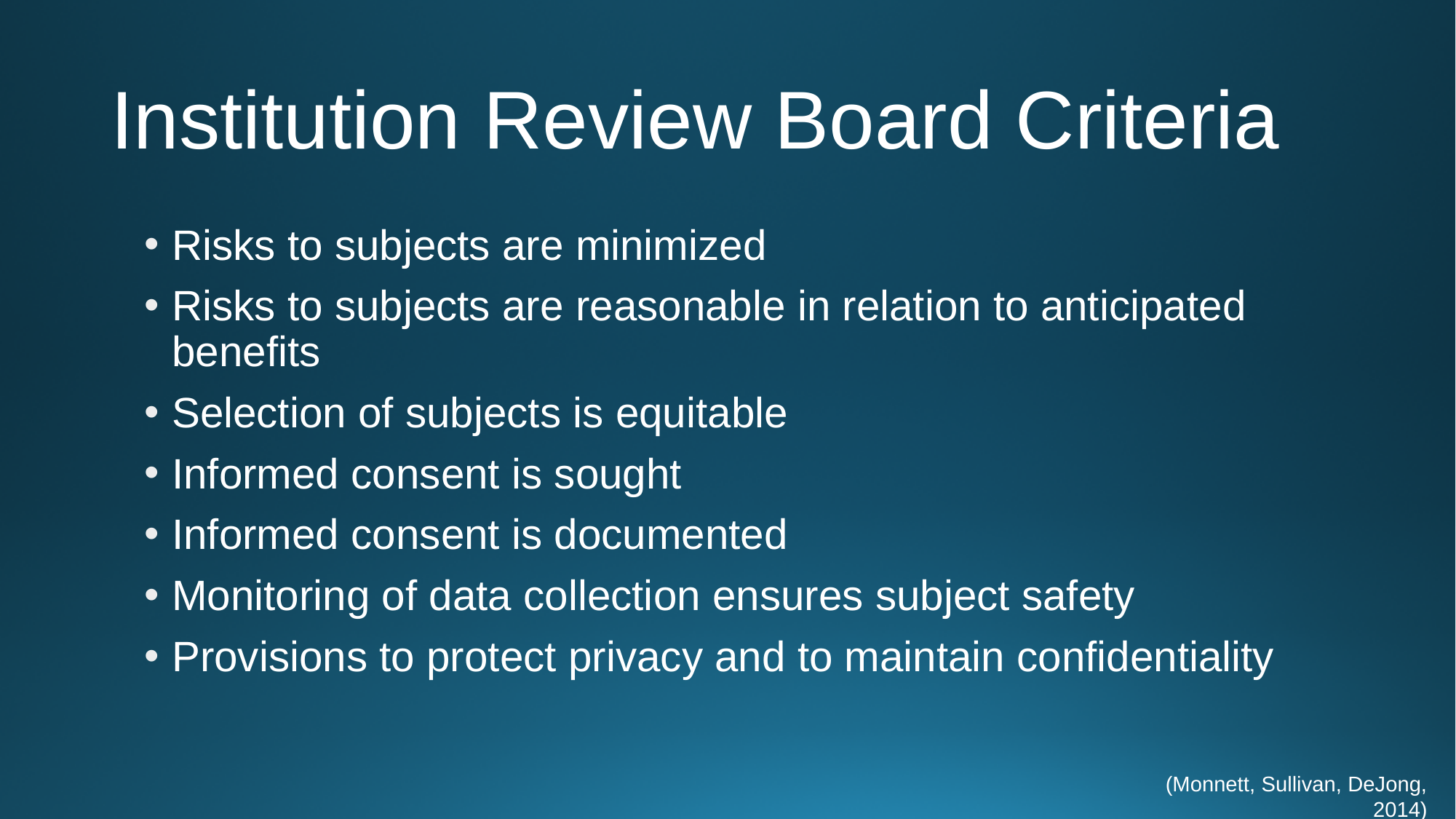

# Institution Review Board Criteria
Risks to subjects are minimized
Risks to subjects are reasonable in relation to anticipated benefits
Selection of subjects is equitable
Informed consent is sought
Informed consent is documented
Monitoring of data collection ensures subject safety
Provisions to protect privacy and to maintain confidentiality
(Monnett, Sullivan, DeJong, 2014)